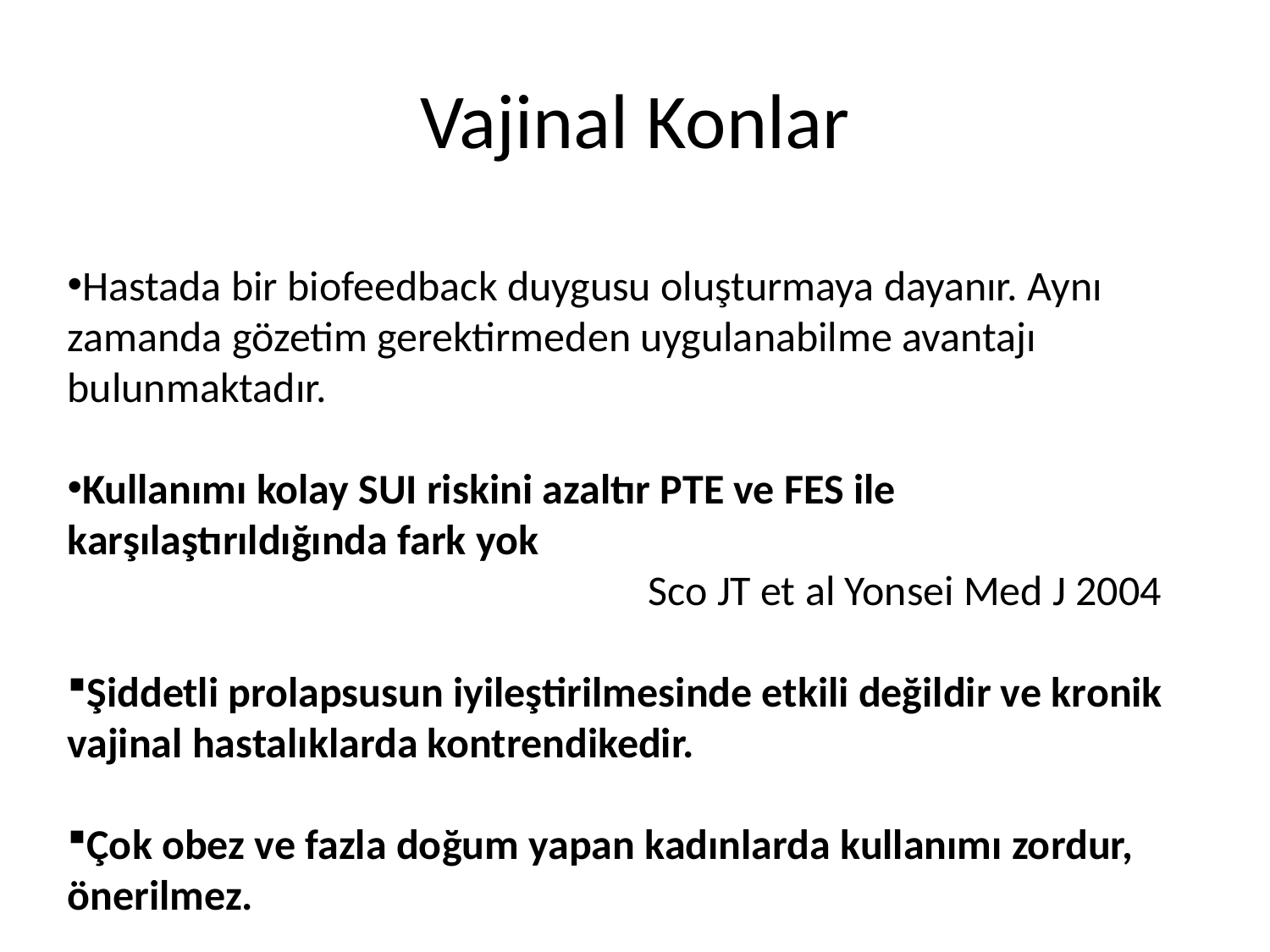

# Vajinal Konlar

Hastada bir biofeedback duygusu oluşturmaya dayanır. Aynı zamanda gözetim gerektirmeden uygulanabilme avantajı bulunmaktadır.

Kullanımı kolay SUI riskini azaltır PTE ve FES ile karşılaştırıldığında fark yok
                                                             Sco JT et al Yonsei Med J 2004

Şiddetli prolapsusun iyileştirilmesinde etkili değildir ve kronik vajinal hastalıklarda kontrendikedir.

Çok obez ve fazla doğum yapan kadınlarda kullanımı zordur, önerilmez.